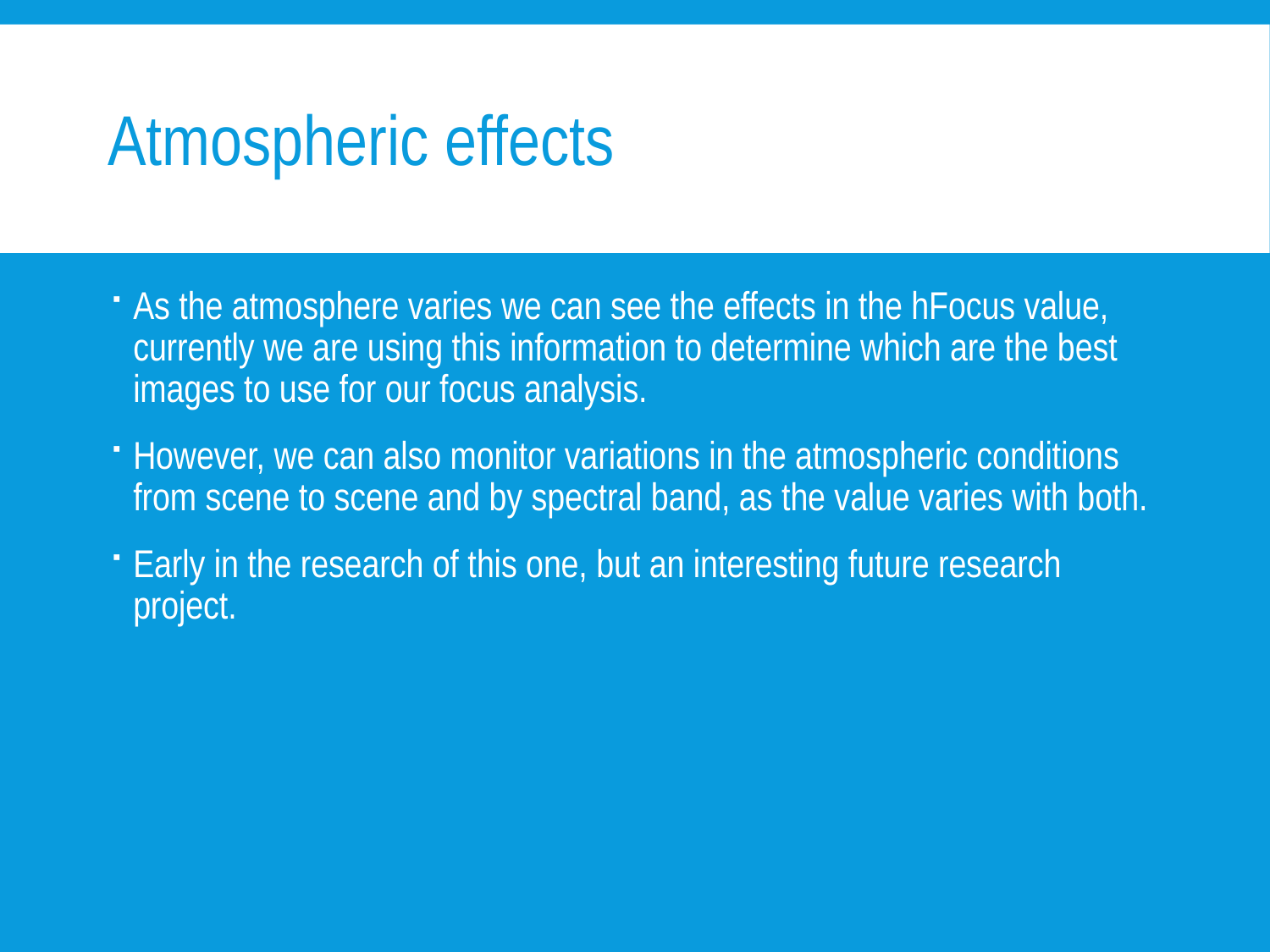

# Atmospheric effects
As the atmosphere varies we can see the effects in the hFocus value, currently we are using this information to determine which are the best images to use for our focus analysis.
However, we can also monitor variations in the atmospheric conditions from scene to scene and by spectral band, as the value varies with both.
Early in the research of this one, but an interesting future research project.